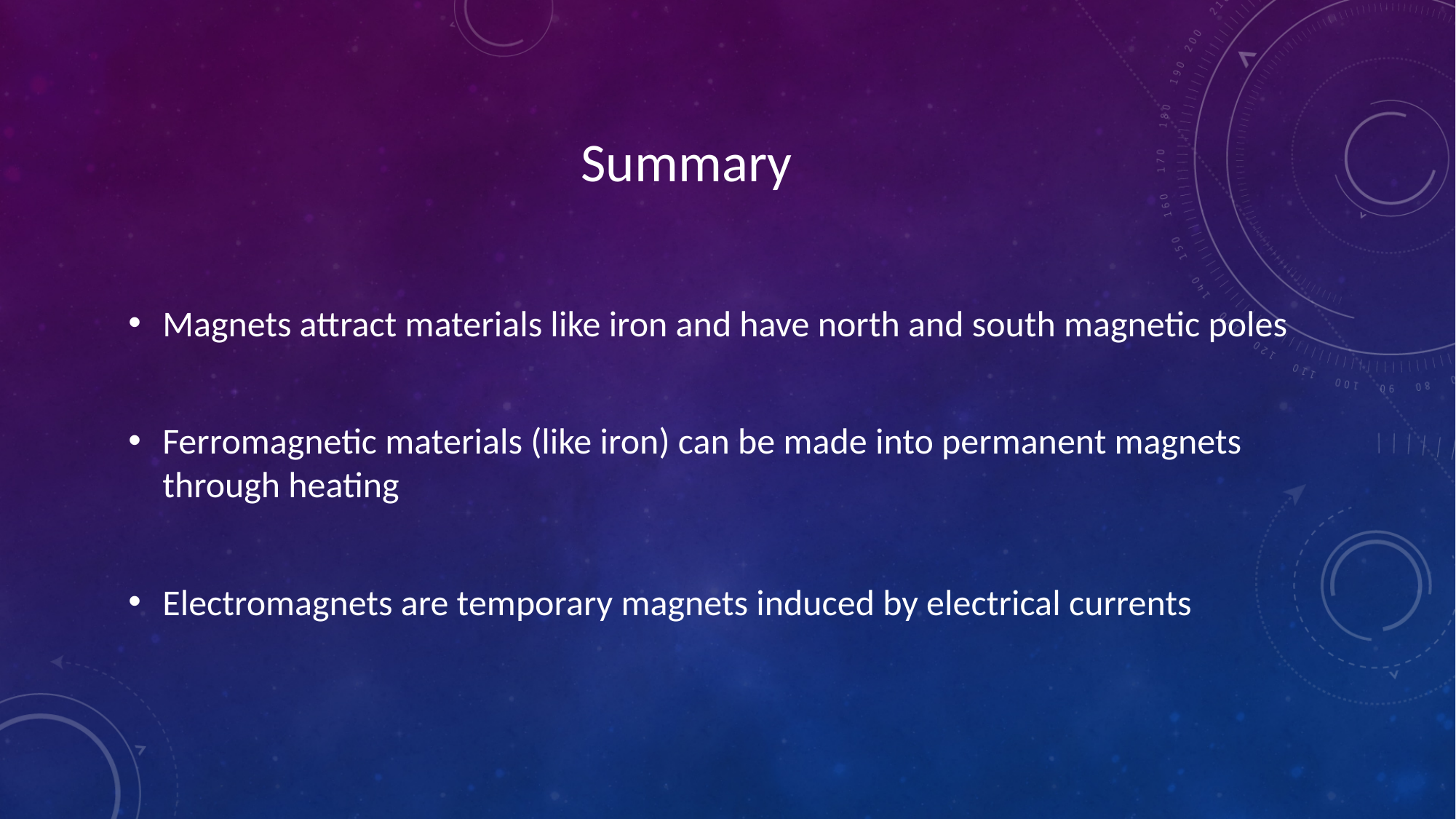

# Summary
Magnets attract materials like iron and have north and south magnetic poles

Ferromagnetic materials (like iron) can be made into permanent magnets through heating

Electromagnets are temporary magnets induced by electrical currents